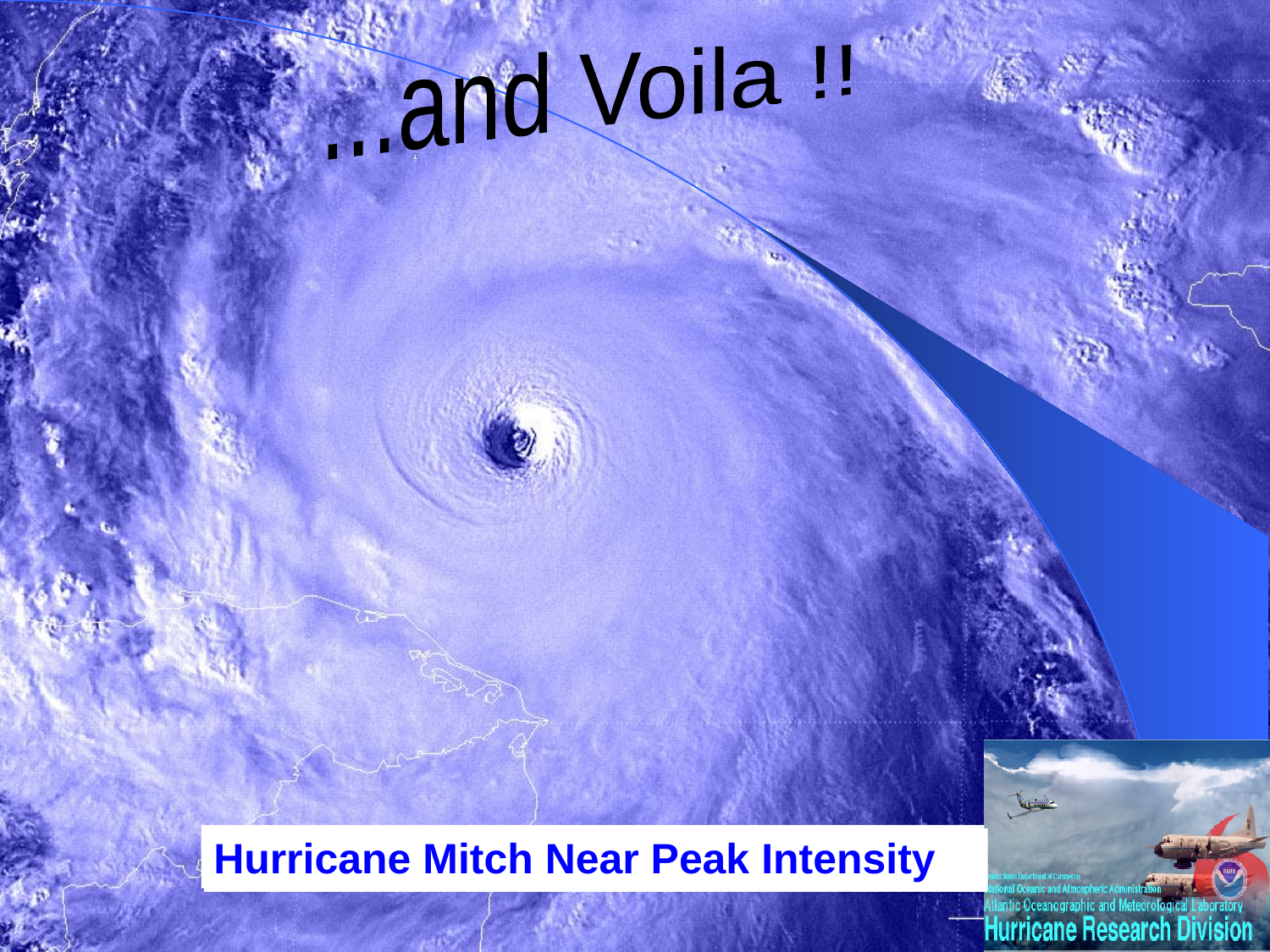

...and Voila !!
Hurricane Mitch Near Peak Intensity